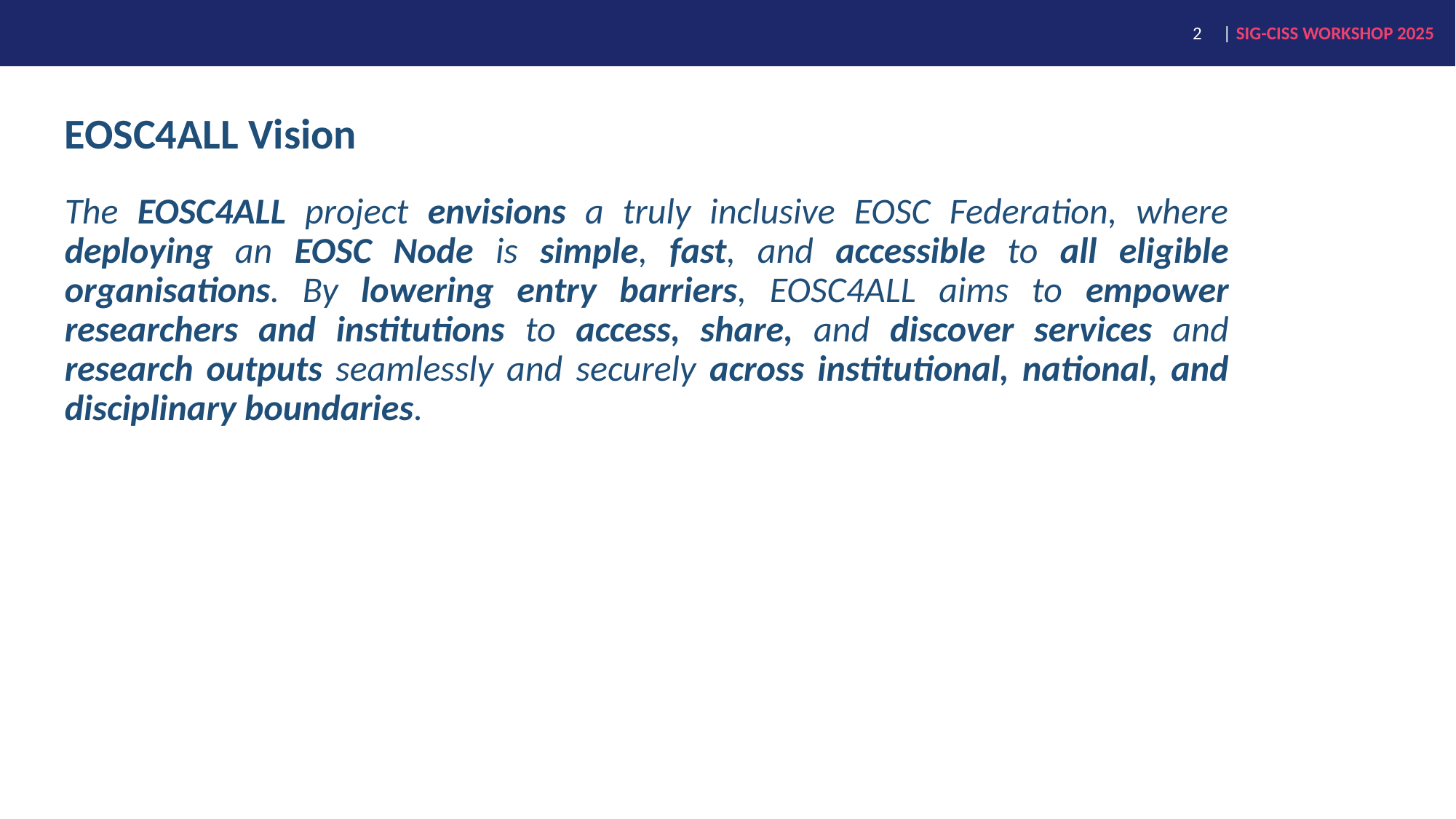

# EOSC4ALL Vision
The EOSC4ALL project envisions a truly inclusive EOSC Federation, where deploying an EOSC Node is simple, fast, and accessible to all eligible organisations. By lowering entry barriers, EOSC4ALL aims to empower researchers and institutions to access, share, and discover services and research outputs seamlessly and securely across institutional, national, and disciplinary boundaries.